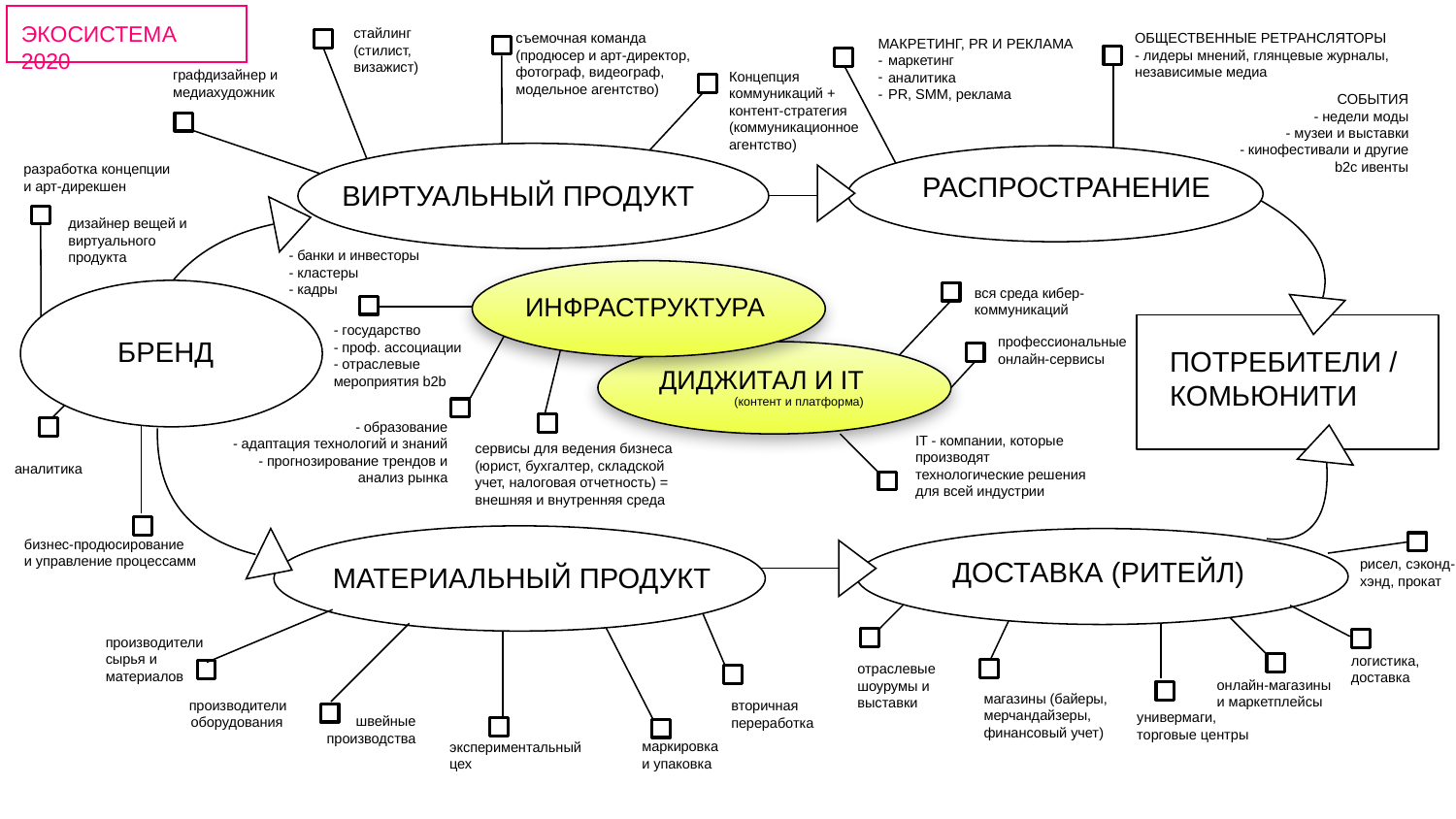

ЭКОСИСТЕМА 2020
ОБЩЕСТВЕННЫЕ РЕТРАНСЛЯТОРЫ
- лидеры мнений, глянцевые журналы, независимые медиа

МАКРЕТИНГ, PR И РЕКЛАМА
маркетинг
аналитика
PR, SMM, реклама
стайлинг (стилист, визажист)
съемочная команда (продюсер и арт-директор, фотограф, видеограф, модельное агентство)

графдизайнер и медиахудожник
Концепция коммуникаций + контент-стратегия
(коммуникационное агентство)

СОБЫТИЯ
- недели моды
- музеи и выставки
- кинофестивали и другие
b2c ивенты

разработка концепции
и арт-дирекшен
z
РАСПРОСТРАНЕНИЕ

ВИРТУАЛЬНЫЙ ПРОДУКТ

дизайнер вещей и виртуального продукта

- банки и инвесторы
- кластеры
- кадры

вся среда кибер-коммуникаций

ИНФРАСТРУКТУРА

- государство
- проф. ассоциации
- отраслевые мероприятия b2b

профессиональные онлайн-сервисы
БРЕНД

ПОТРЕБИТЕЛИ /
КОМЬЮНИТИ
ДИДЖИТАЛ И IT
(контент и платформа)

- образование
- адаптация технологий и знаний
- прогнозирование трендов и анализ рынка

IT - компании, которые производят технологические решения для всей индустрии

сервисы для ведения бизнеса (юрист, бухгалтер, складской учет, налоговая отчетность) = внешняя и внутренняя среда

аналитика

бизнес-продюсирование
и управление процессамм

ДОСТАВКА (РИТЕЙЛ)
рисел, сэконд-хэнд, прокат
МАТЕРИАЛЬНЫЙ ПРОДУКТ

производители сырья и материалов
логистика,
доставка

отраслевые шоурумы и выставки

онлайн-магазины и маркетплейсы

магазины (байеры, мерчандайзеры, финансовый учет)
производители оборудования
вторичная
переработка

универмаги, торговые центры
швейные производства

маркировка
и упаковка

экспериментальный цех